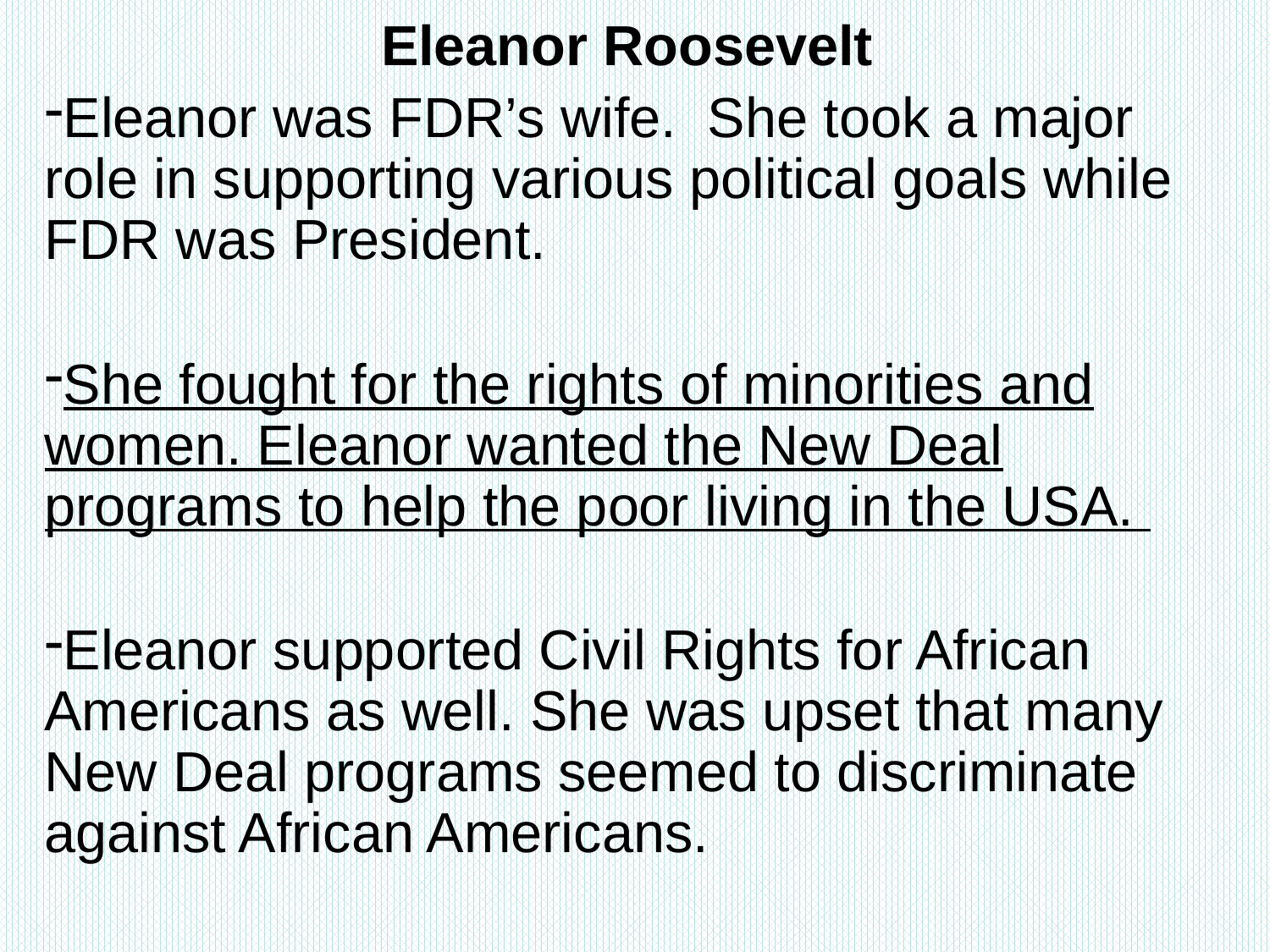

Eleanor Roosevelt
Eleanor was FDR’s wife.  She took a major role in supporting various political goals while FDR was President.

She fought for the rights of minorities and women. Eleanor wanted the New Deal programs to help the poor living in the USA.

Eleanor supported Civil Rights for African Americans as well. She was upset that many New Deal programs seemed to discriminate against African Americans.